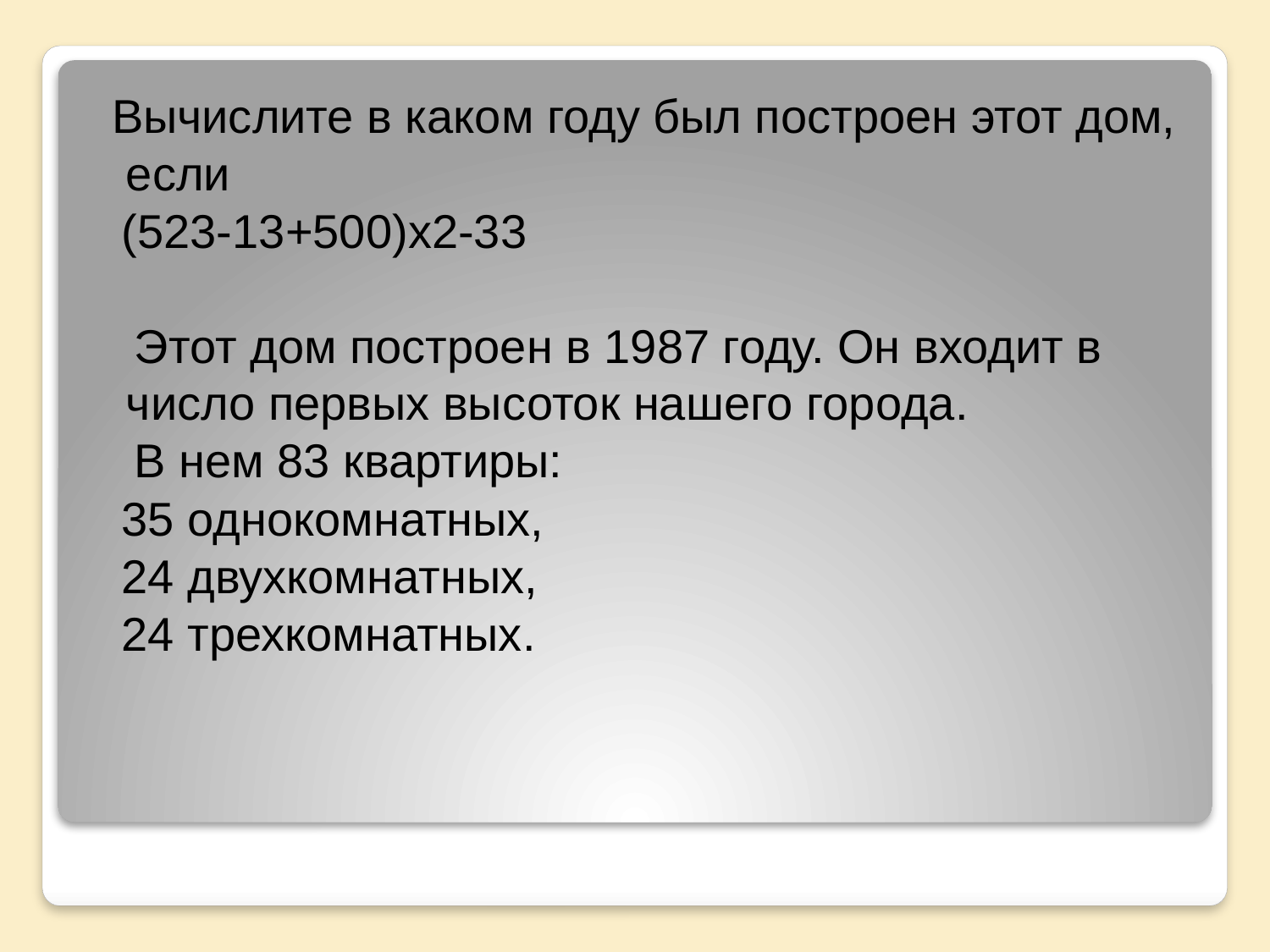

Вычислите в каком году был построен этот дом, если
  (523-13+500)х2-33

   Этот дом построен в 1987 году. Он входит в число первых высоток нашего города.
   В нем 83 квартиры:
  35 однокомнатных,
  24 двухкомнатных,
  24 трехкомнатных.